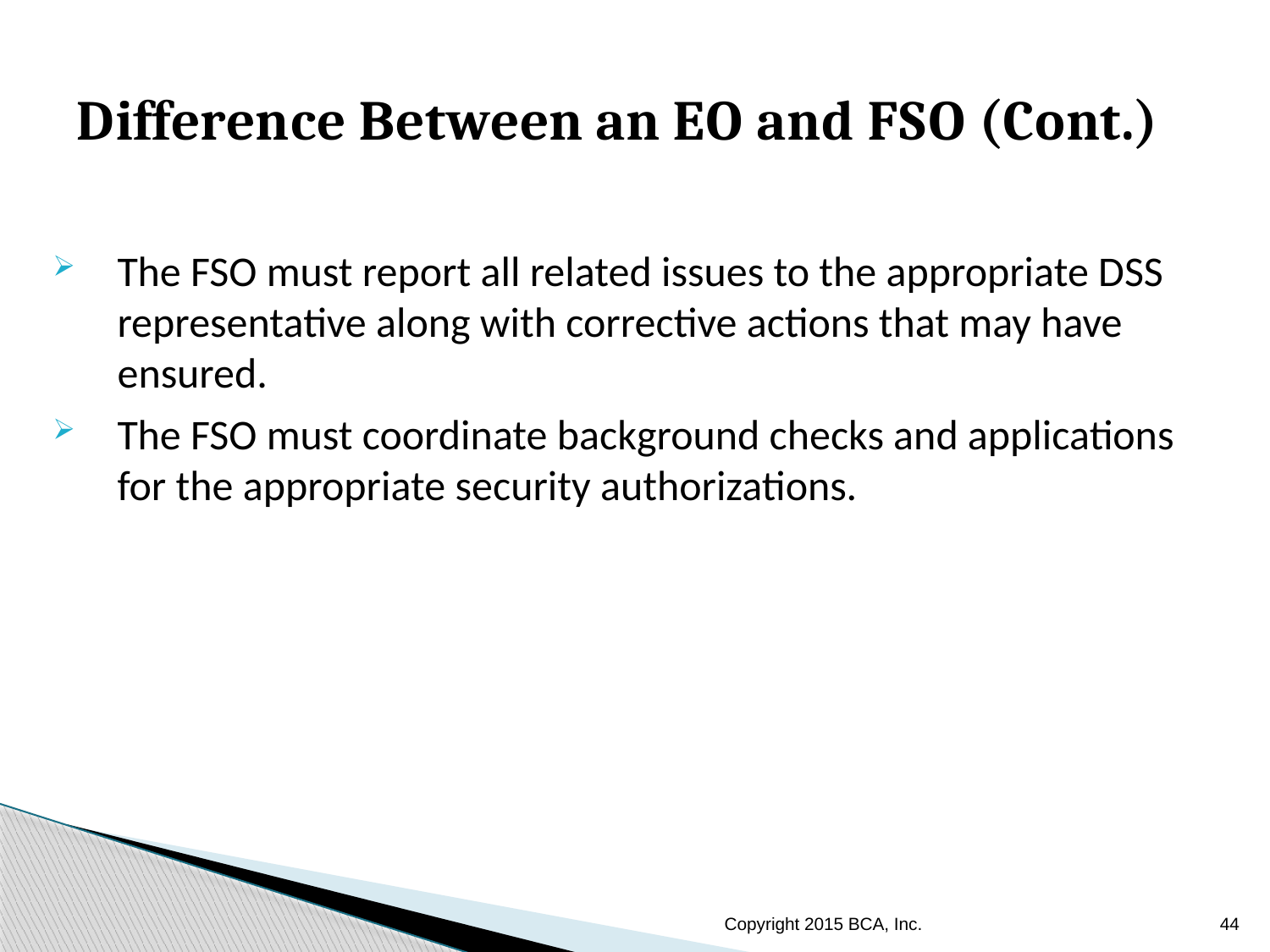

# Difference Between an EO and FSO (Cont.)
The FSO must report all related issues to the appropriate DSS representative along with corrective actions that may have ensured.
The FSO must coordinate background checks and applications for the appropriate security authorizations.

Copyright 2015 BCA, Inc.
44